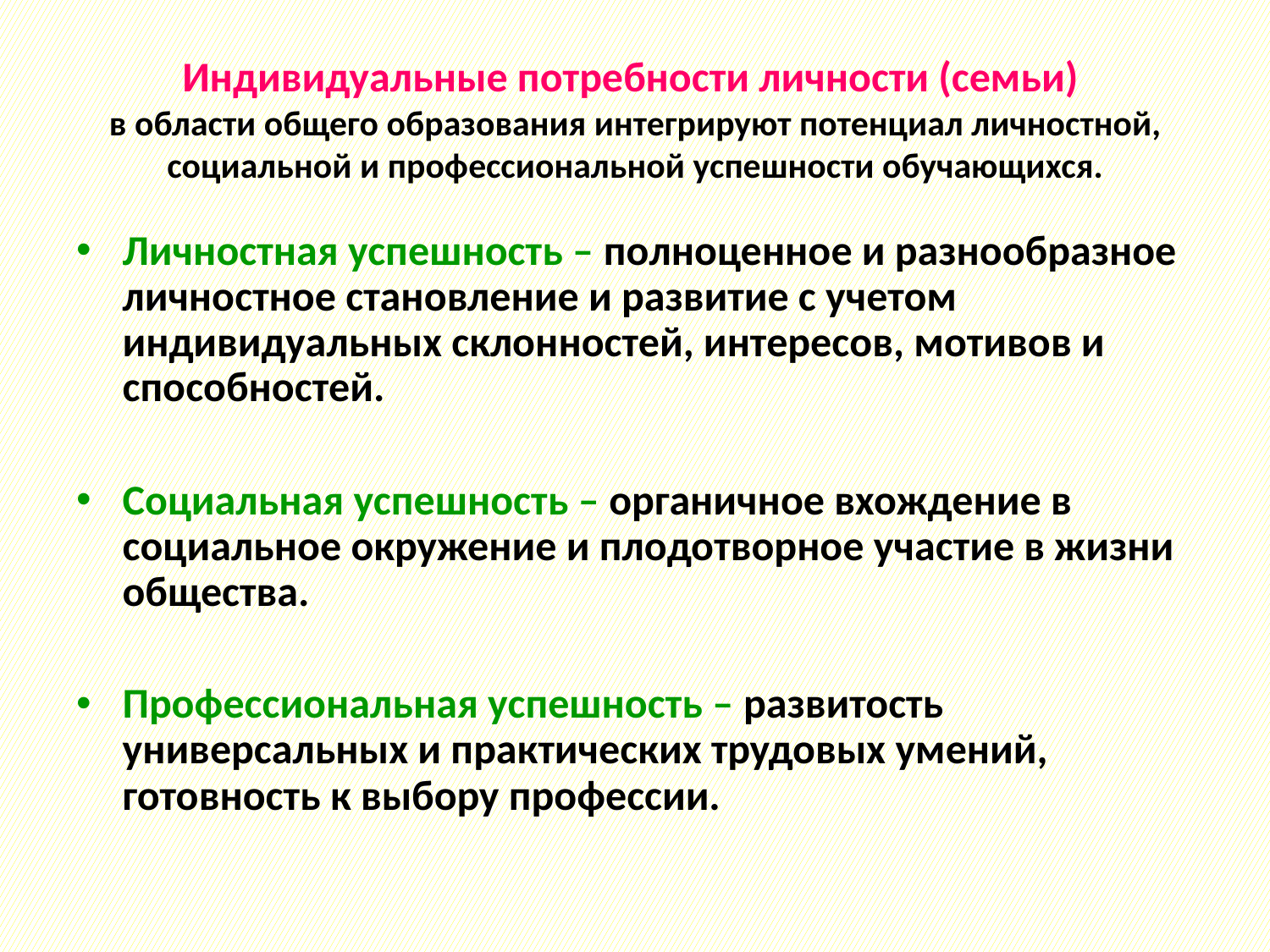

# Индивидуальные потребности личности (семьи) в области общего образования интегрируют потенциал личностной, социальной и профессиональной успешности обучающихся.
Личностная успешность – полноценное и разнообразное личностное становление и развитие с учетом индивидуальных склонностей, интересов, мотивов и способностей.

Социальная успешность – органичное вхождение в социальное окружение и плодотворное участие в жизни общества.

Профессиональная успешность – развитость универсальных и практических трудовых умений, готовность к выбору профессии.